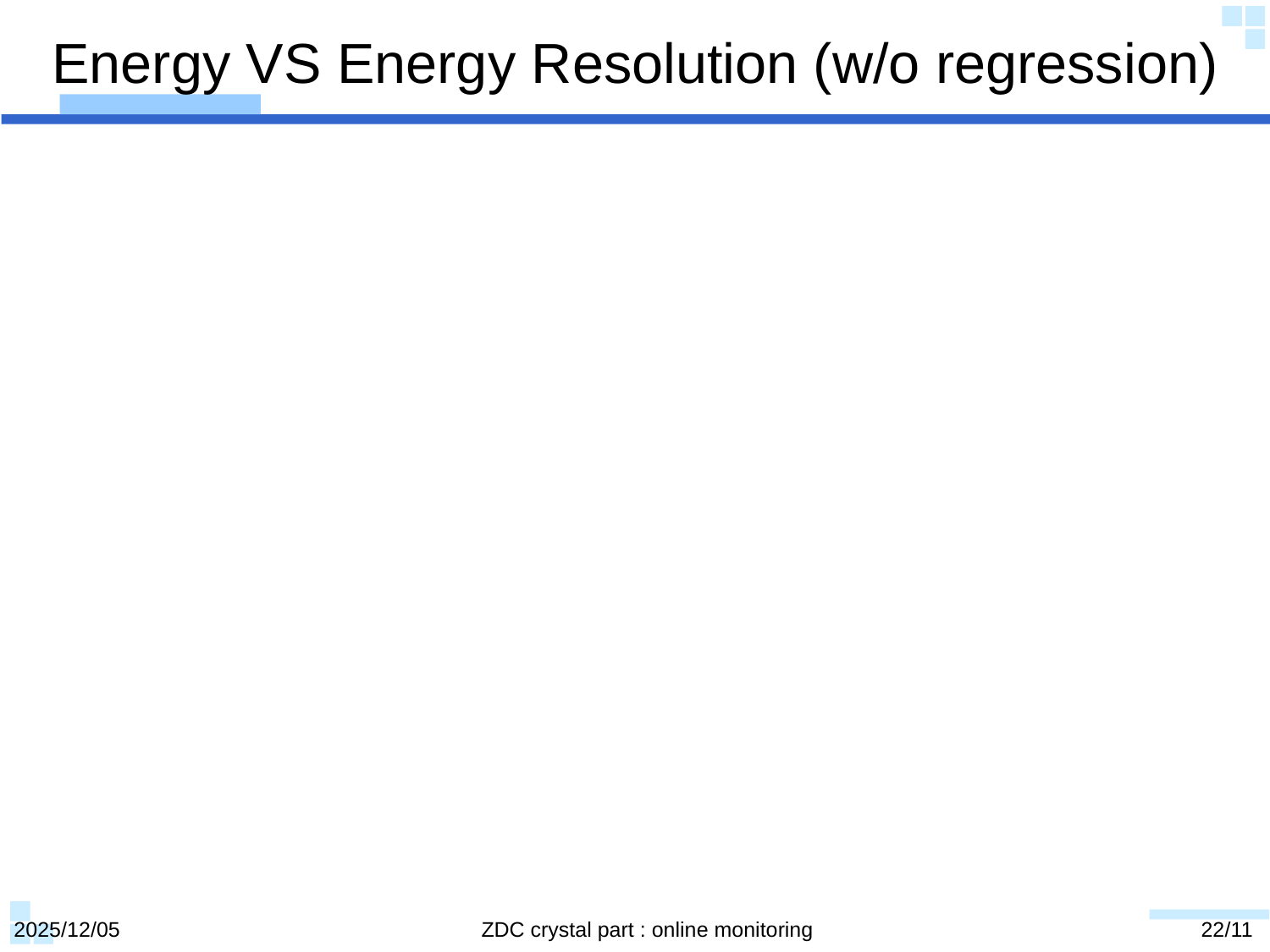

# Energy VS Energy Resolution (w/o regression)

2025/12/05
ZDC crystal part : online monitoring
22/11